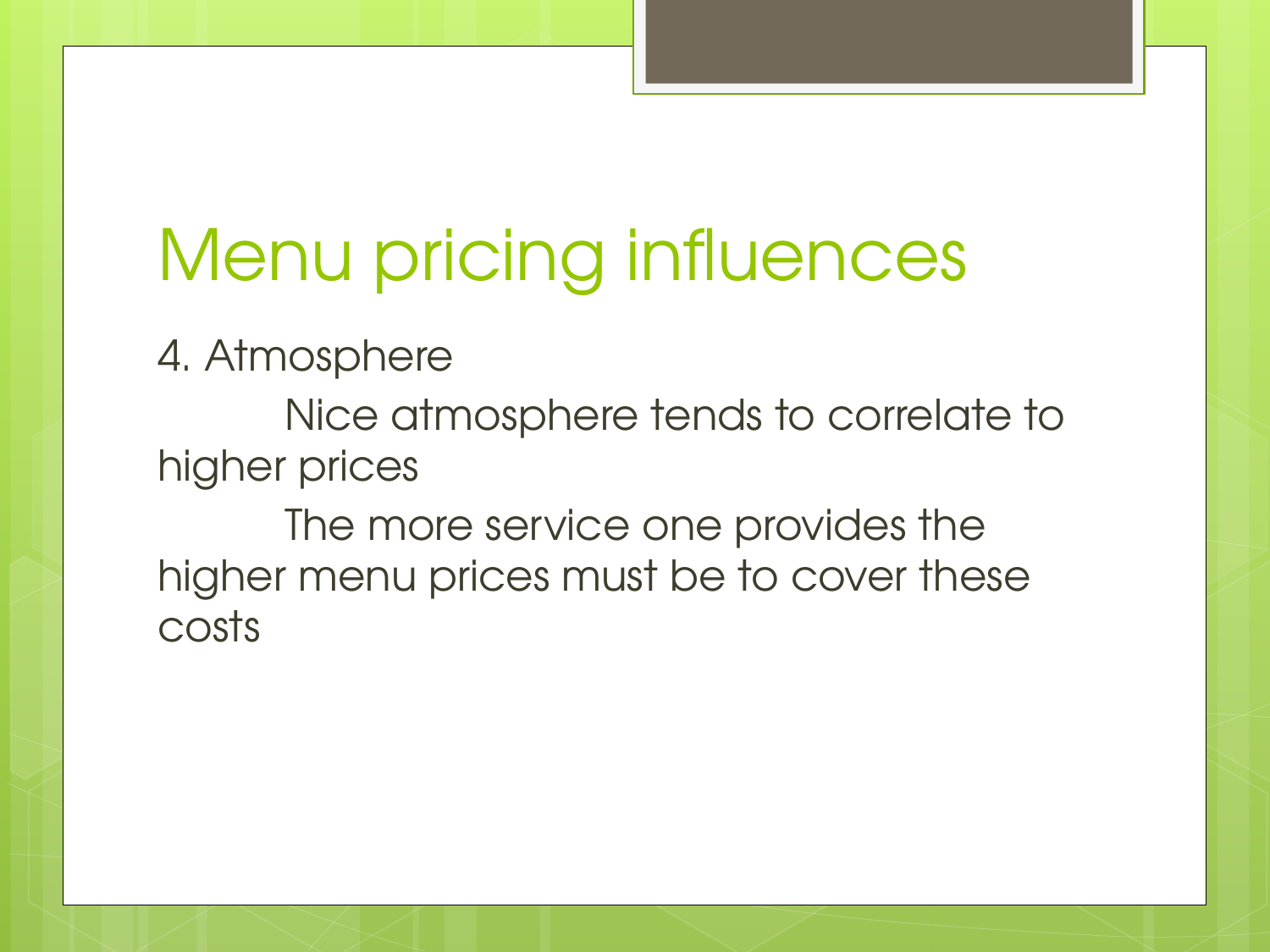

# Menu pricing influences
4. Atmosphere
	Nice atmosphere tends to correlate to higher prices
	The more service one provides the higher menu prices must be to cover these costs